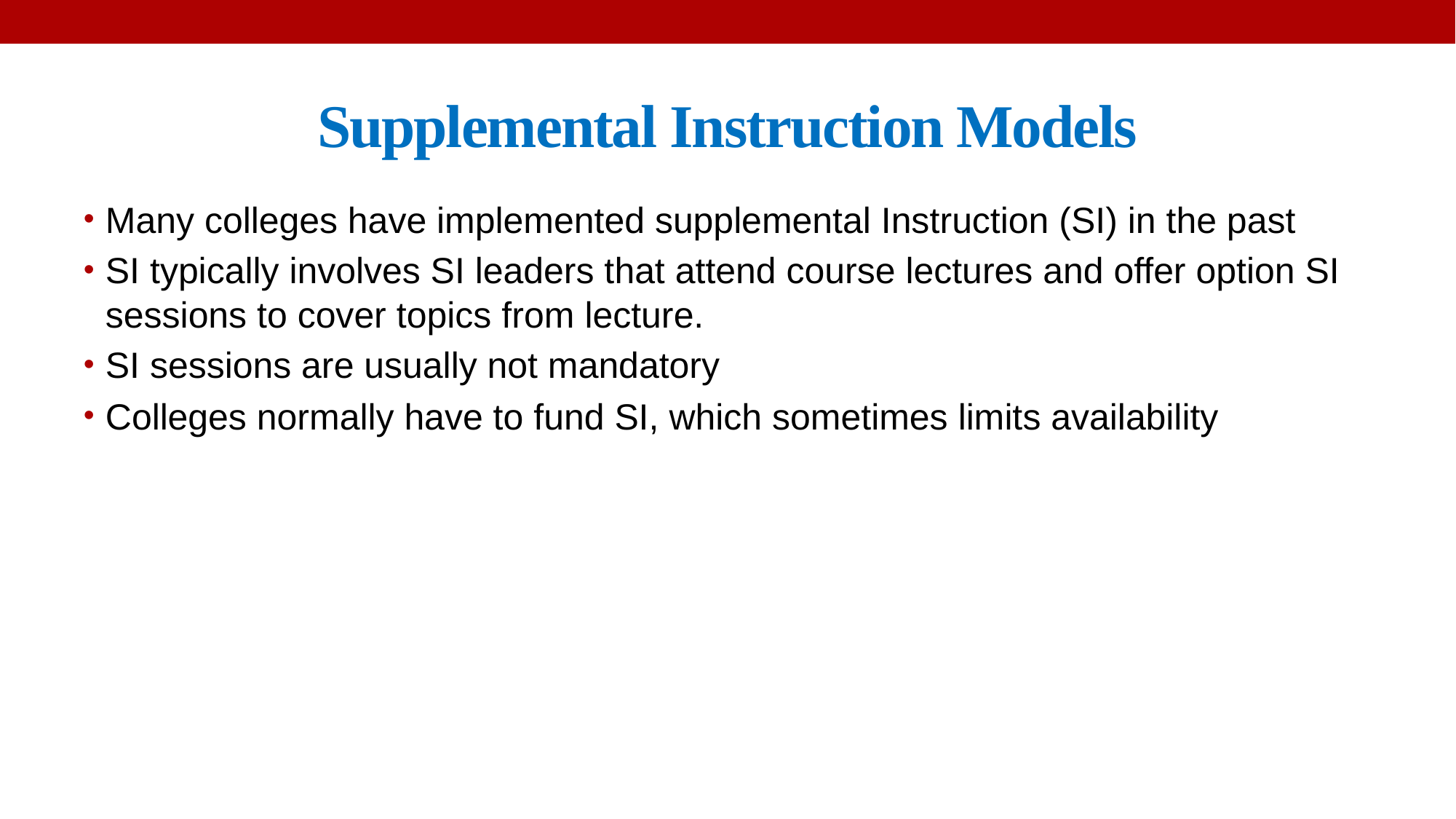

# Supplemental Instruction Models
Many colleges have implemented supplemental Instruction (SI) in the past
SI typically involves SI leaders that attend course lectures and offer option SI sessions to cover topics from lecture.
SI sessions are usually not mandatory
Colleges normally have to fund SI, which sometimes limits availability